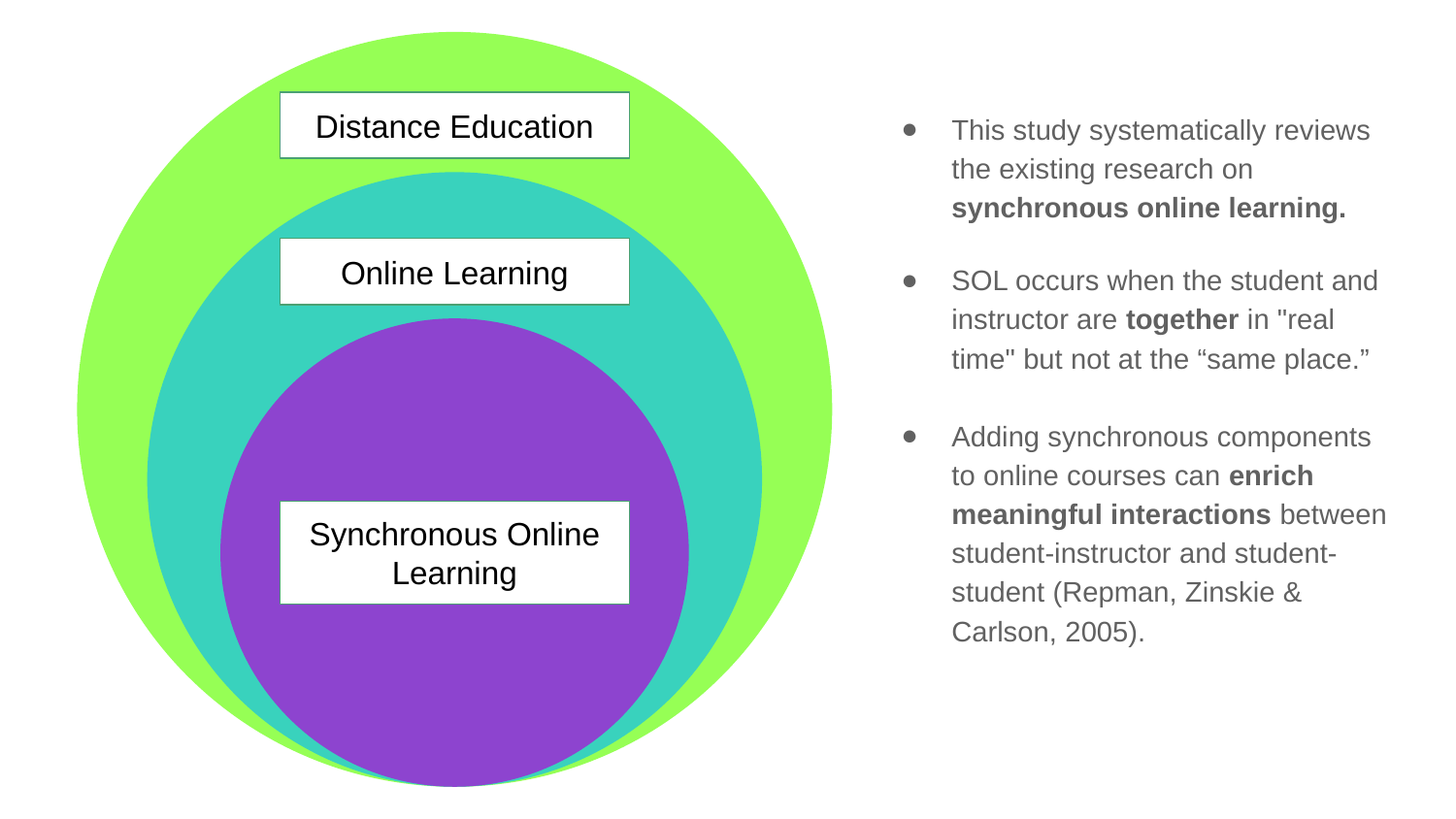

Distance Education
This study systematically reviews the existing research on synchronous online learning.
SOL occurs when the student and instructor are together in "real time" but not at the “same place.”
Adding synchronous components to online courses can enrich meaningful interactions between student-instructor and student-student (Repman, Zinskie & Carlson, 2005).

Online Learning

Synchronous Online Learning